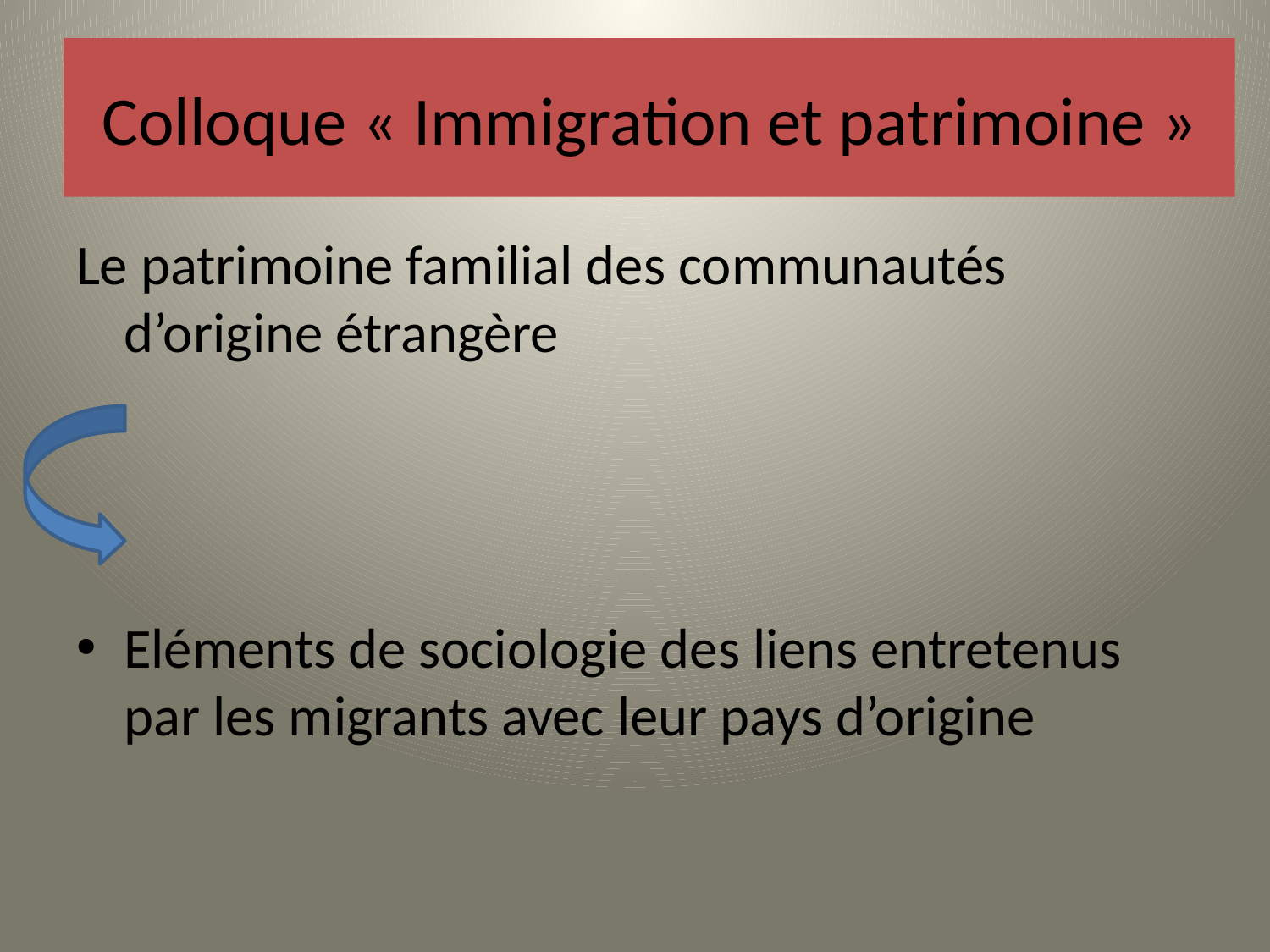

# Colloque « Immigration et patrimoine »
Le patrimoine familial des communautés d’origine étrangère

Eléments de sociologie des liens entretenus par les migrants avec leur pays d’origine